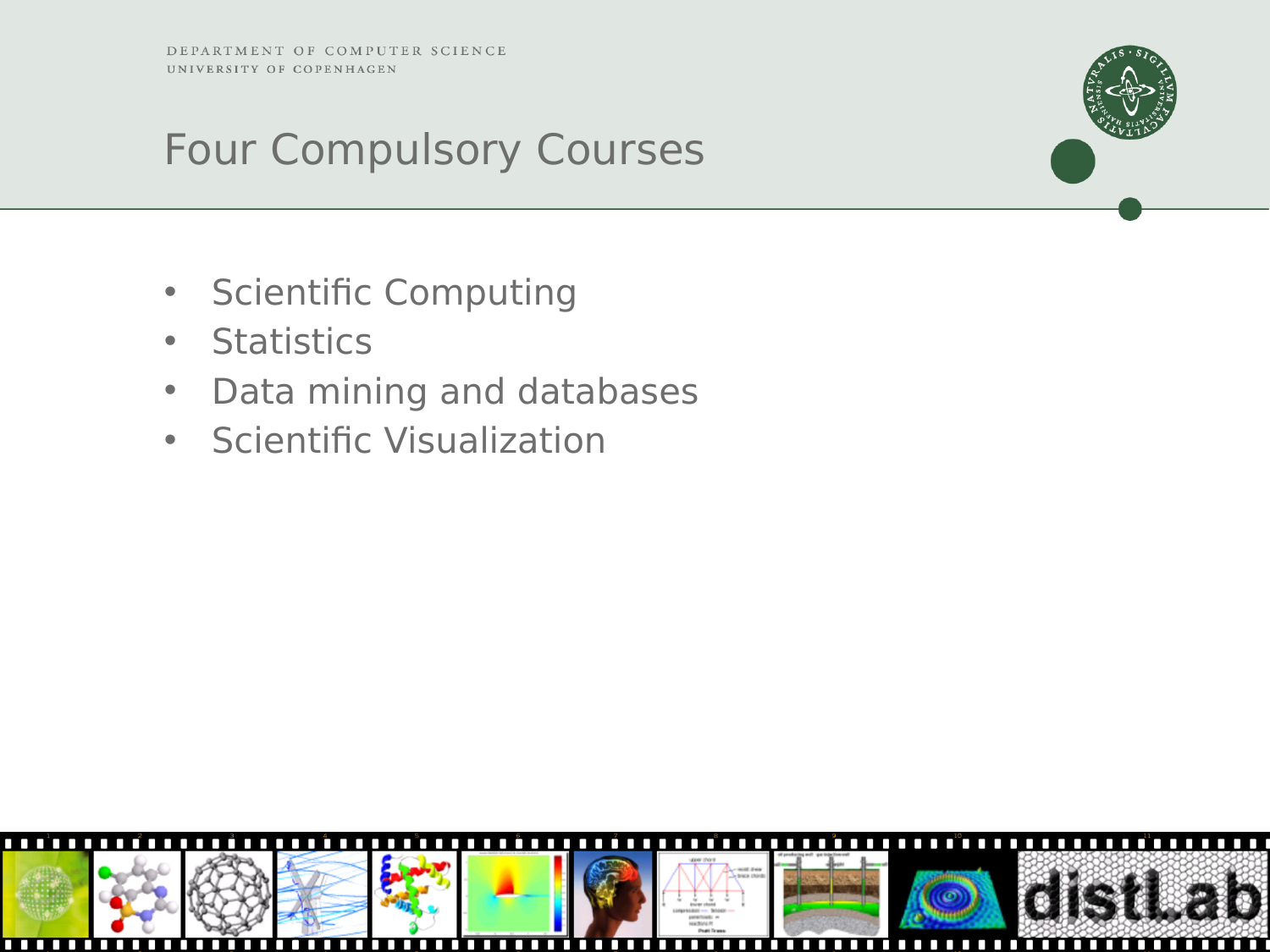

# Four Compulsory Courses
Scientific Computing
Statistics
Data mining and databases
Scientific Visualization